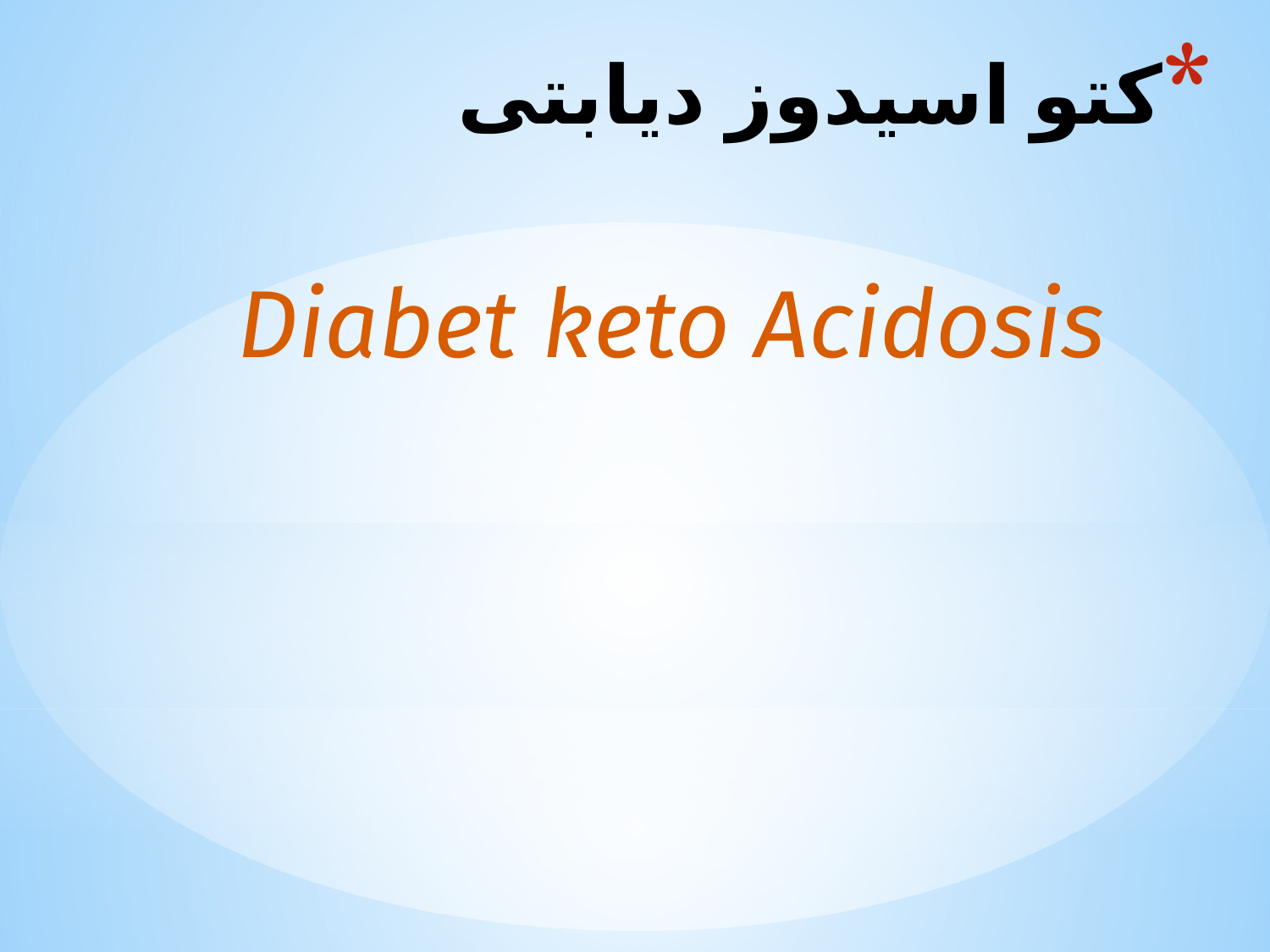

# کتو اسیدوز دیابتی
Diabet keto Acidosis